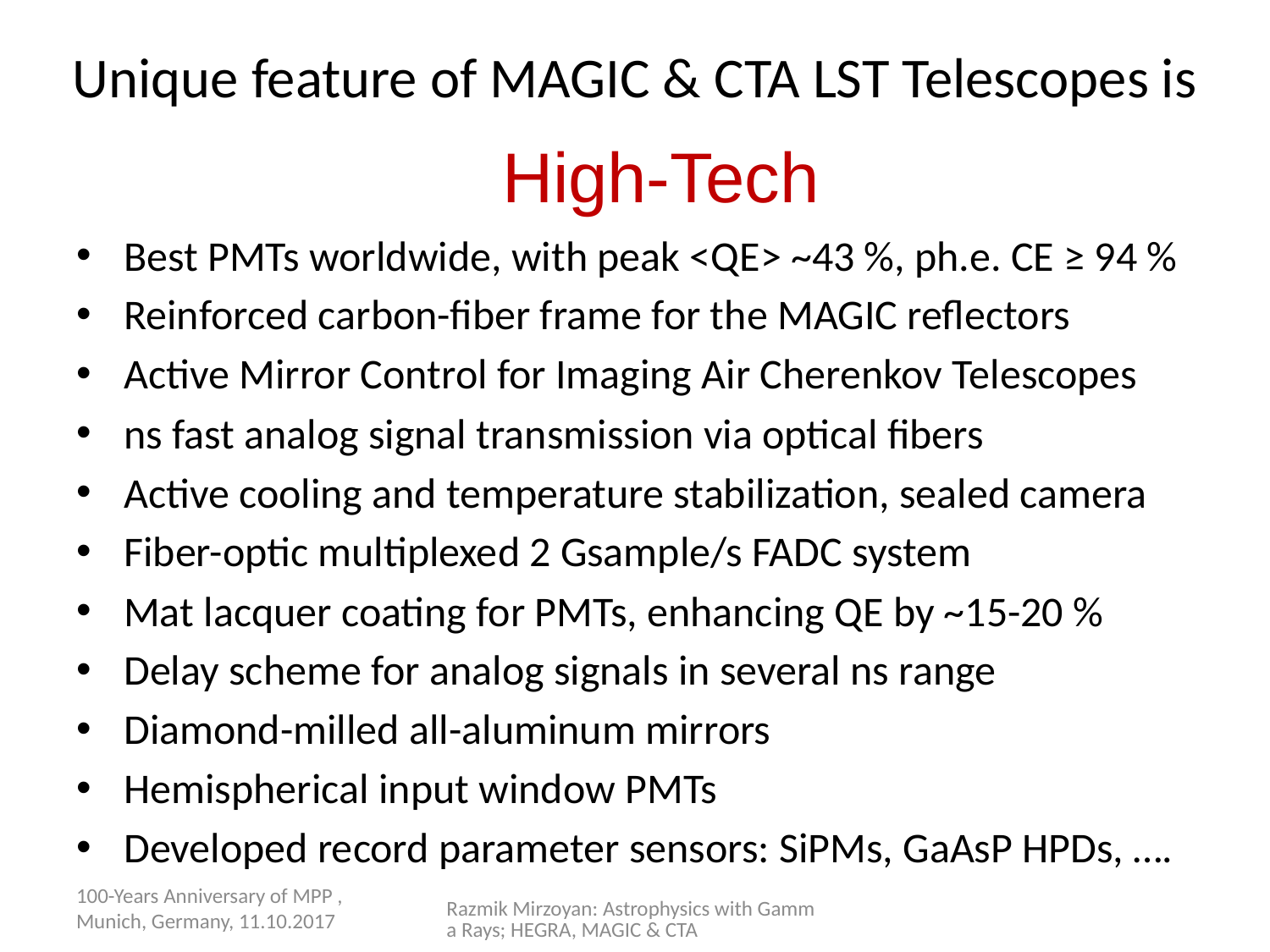

# Unique feature of MAGIC & CTA LST Telescopes is
High-Tech
Best PMTs worldwide, with peak <QE> ~43 %, ph.e. CE ≥ 94 %
Reinforced carbon-fiber frame for the MAGIC reflectors
Active Mirror Control for Imaging Air Cherenkov Telescopes
ns fast analog signal transmission via optical fibers
Active cooling and temperature stabilization, sealed camera
Fiber-optic multiplexed 2 Gsample/s FADC system
Mat lacquer coating for PMTs, enhancing QE by ~15-20 %
Delay scheme for analog signals in several ns range
Diamond-milled all-aluminum mirrors
Hemispherical input window PMTs
Developed record parameter sensors: SiPMs, GaAsP HPDs, ….

100-Years Anniversary of MPP , Munich, Germany, 11.10.2017
Razmik Mirzoyan: Astrophysics with Gamma Rays; HEGRA, MAGIC & CTA